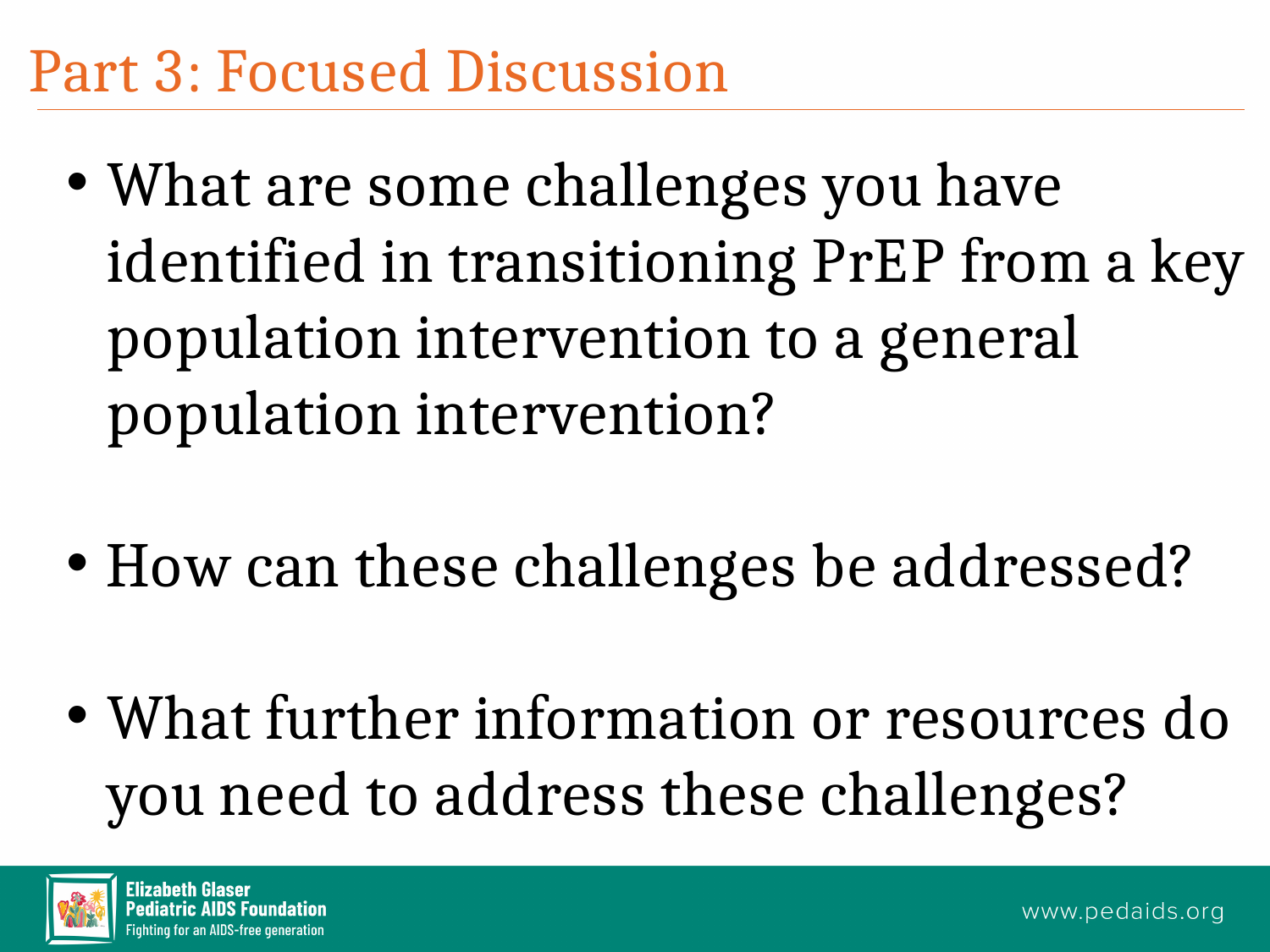

Part 3: Focused Discussion
What are some challenges you have identified in transitioning PrEP from a key population intervention to a general population intervention?

How can these challenges be addressed?

What further information or resources do you need to address these challenges?